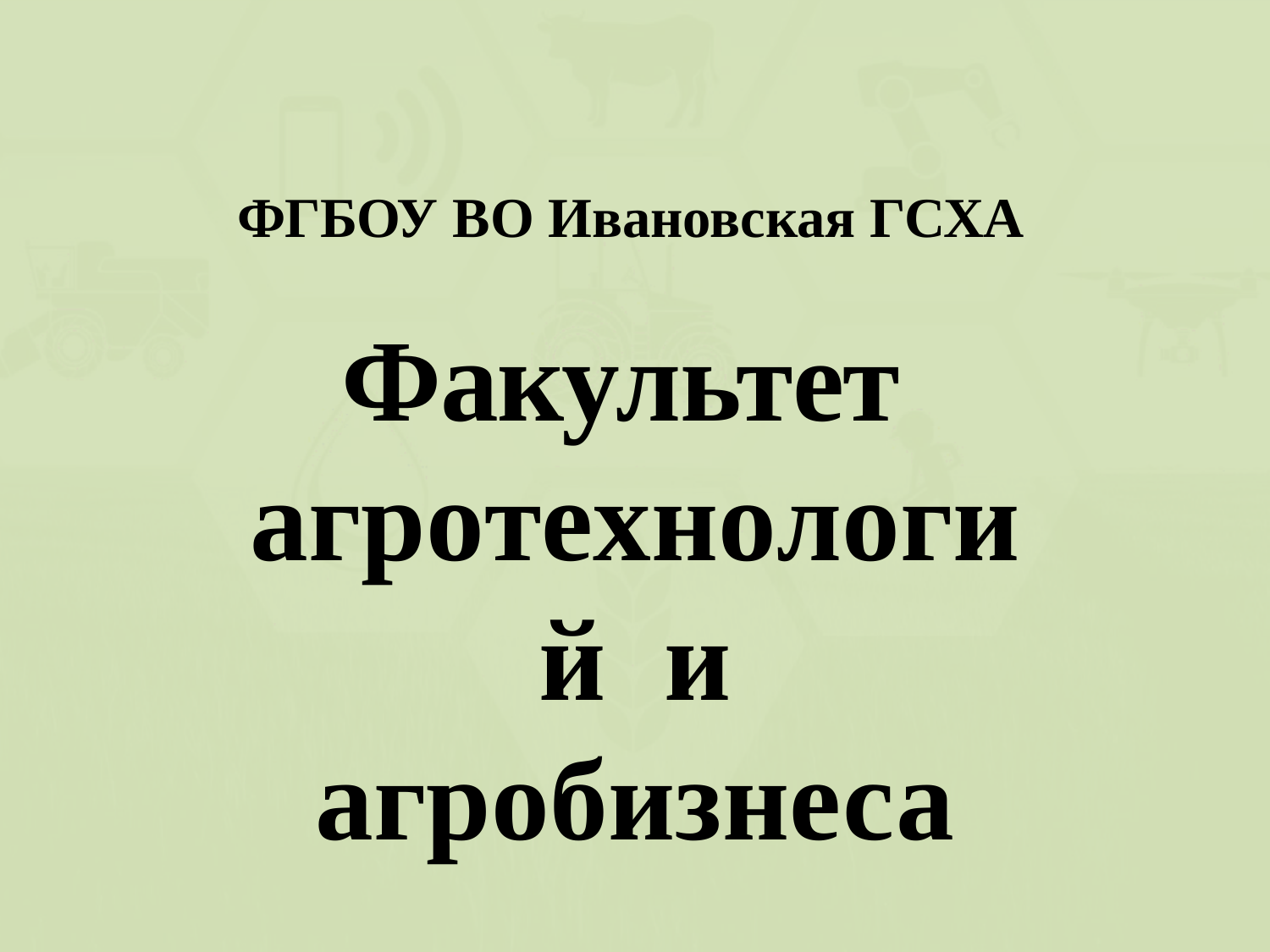

ФГБОУ ВО Ивановская ГСХА
Факультет  агротехнологий  и агробизнеса